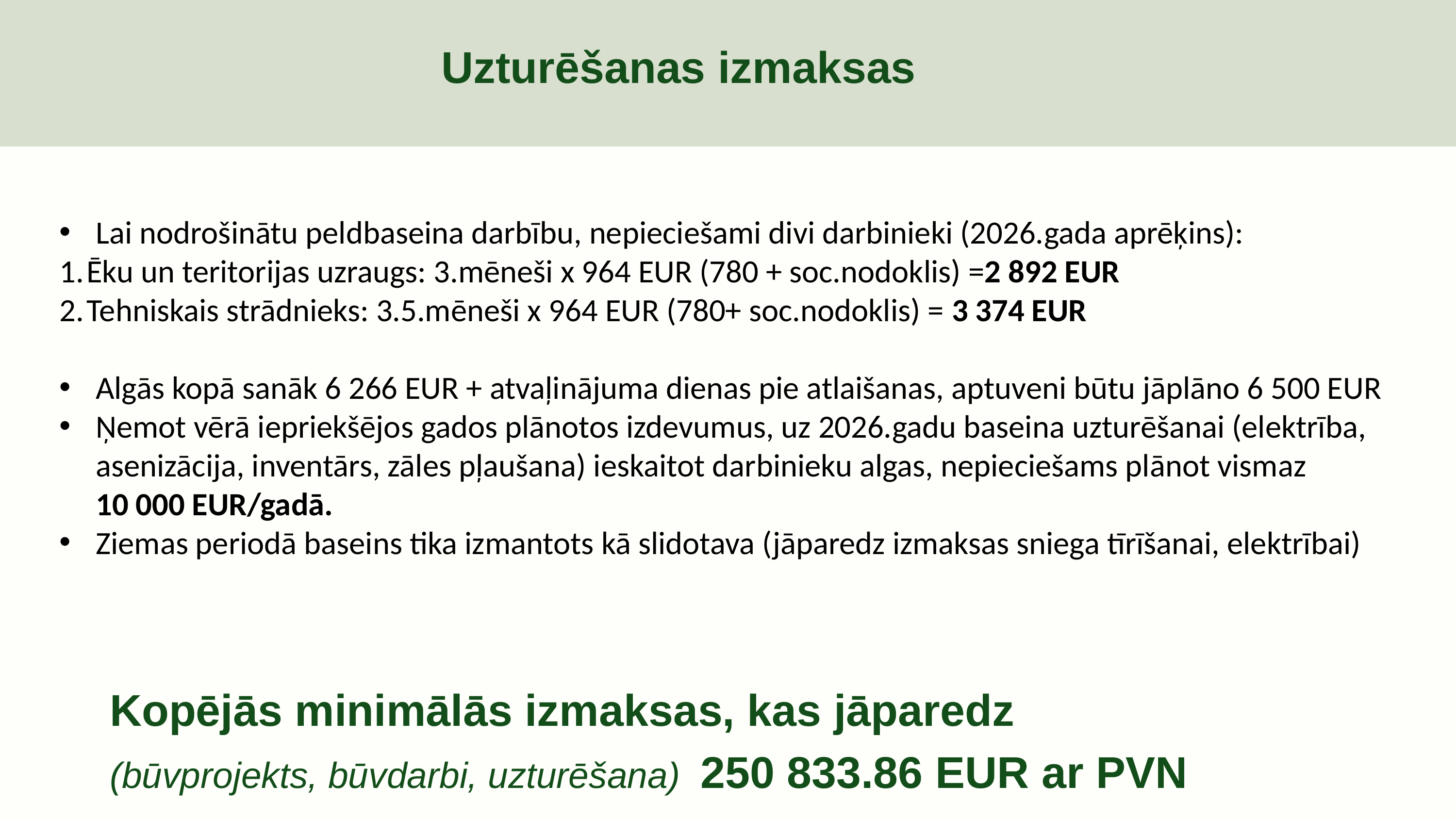

Uzturēšanas izmaksas
Lai nodrošinātu peldbaseina darbību, nepieciešami divi darbinieki (2026.gada aprēķins):
Ēku un teritorijas uzraugs: 3.mēneši x 964 EUR (780 + soc.nodoklis) =2 892 EUR
Tehniskais strādnieks: 3.5.mēneši x 964 EUR (780+ soc.nodoklis) = 3 374 EUR

Algās kopā sanāk 6 266 EUR + atvaļinājuma dienas pie atlaišanas, aptuveni būtu jāplāno 6 500 EUR
Ņemot vērā iepriekšējos gados plānotos izdevumus, uz 2026.gadu baseina uzturēšanai (elektrība, asenizācija, inventārs, zāles pļaušana) ieskaitot darbinieku algas, nepieciešams plānot vismaz
     10 000 EUR/gadā.
Ziemas periodā baseins tika izmantots kā slidotava (jāparedz izmaksas sniega tīrīšanai, elektrībai)

Kopējās minimālās izmaksas, kas jāparedz
(būvprojekts, būvdarbi, uzturēšana)  250 833.86 EUR ar PVN